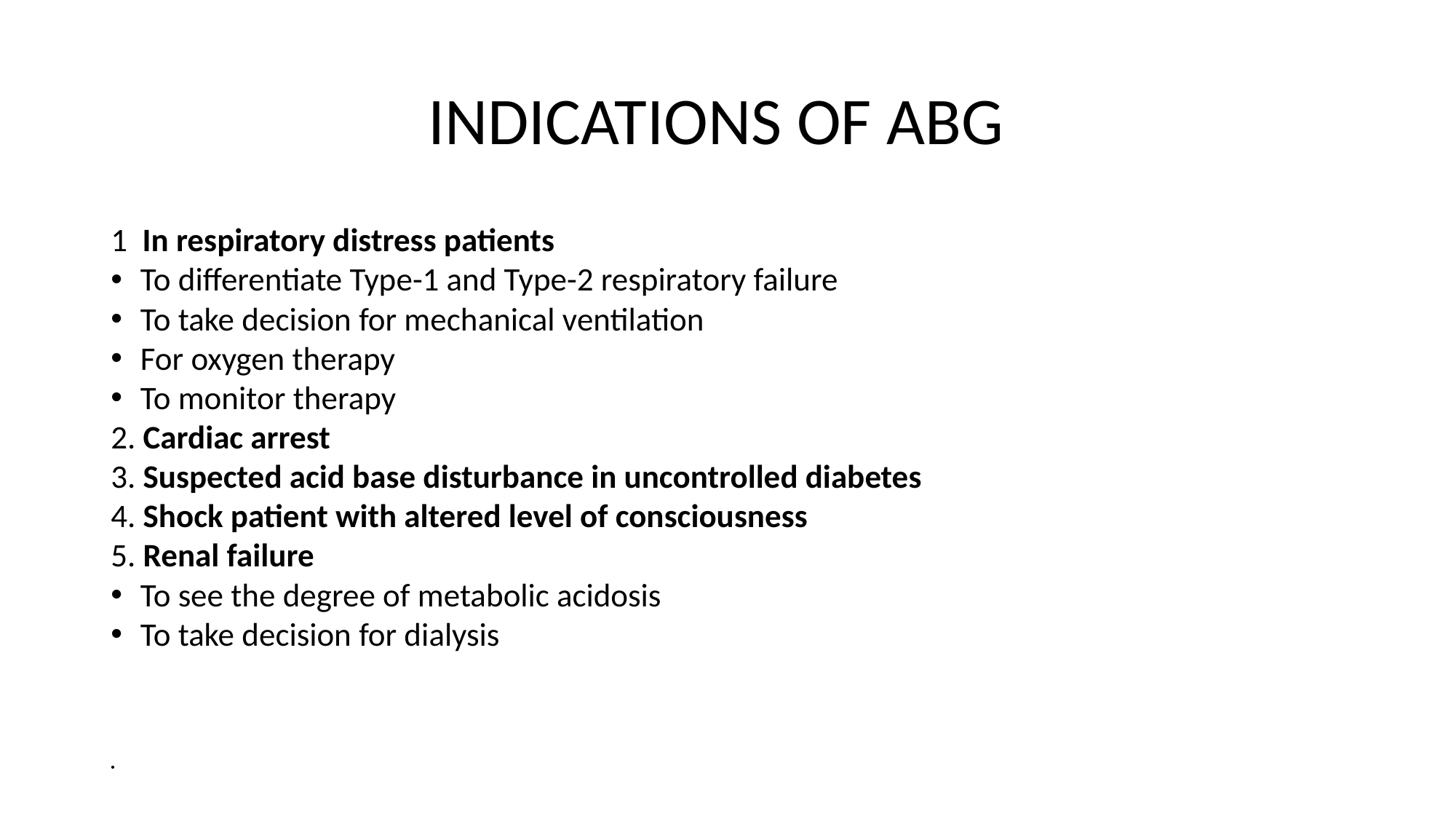

# INDICATIONS OF ABG
1  In respiratory distress patients
To differentiate Type-1 and Type-2 respiratory failure
To take decision for mechanical ventilation
For oxygen therapy
To monitor therapy
2. Cardiac arrest
3. Suspected acid base disturbance in uncontrolled diabetes
4. Shock patient with altered level of consciousness
5. Renal failure
To see the degree of metabolic acidosis
To take decision for dialysis